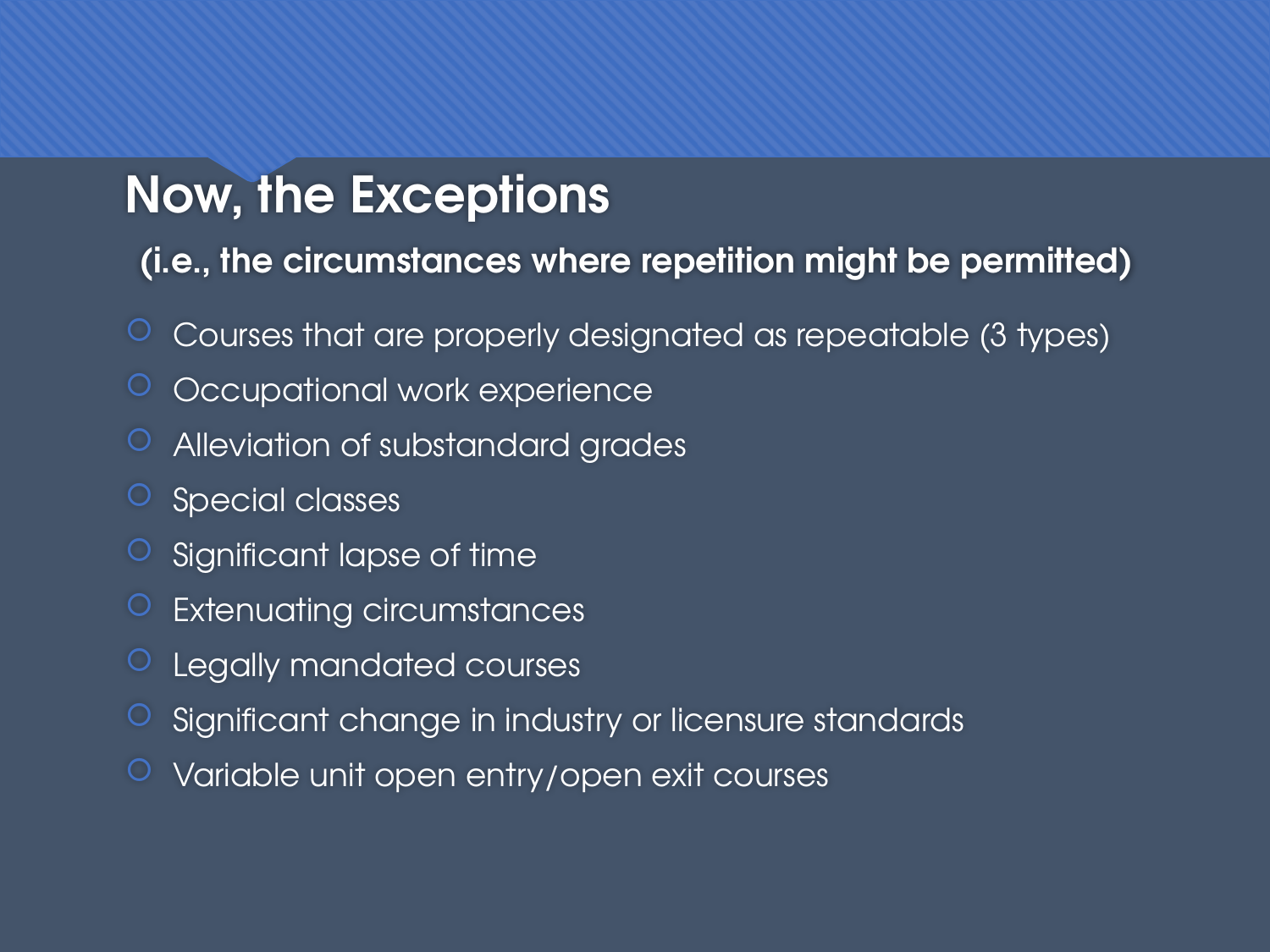

# Now, the Exceptions (i.e., the circumstances where repetition might be permitted)
Courses that are properly designated as repeatable (3 types)
Occupational work experience
Alleviation of substandard grades
Special classes
Significant lapse of time
Extenuating circumstances
Legally mandated courses
Significant change in industry or licensure standards
Variable unit open entry/open exit courses